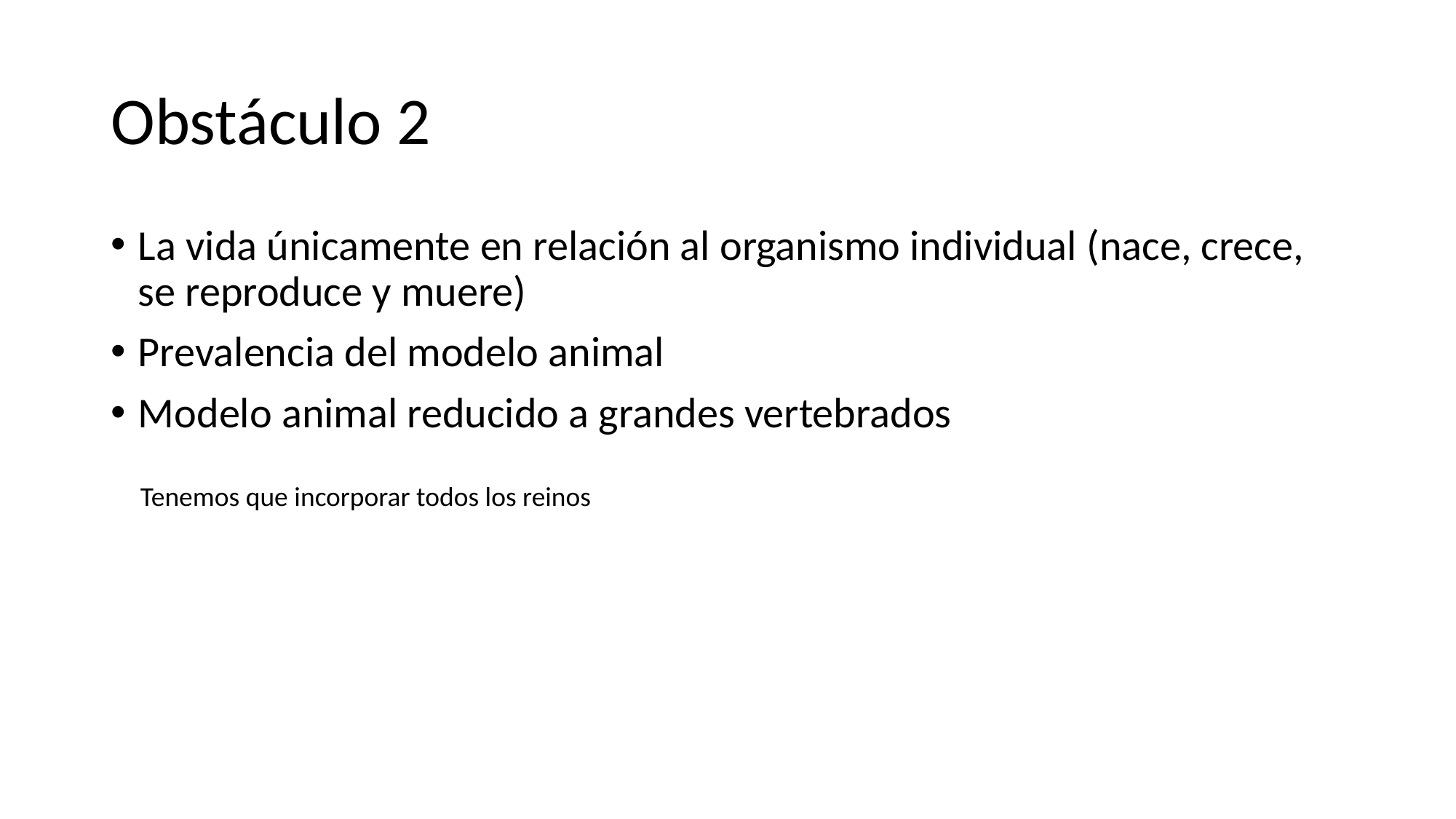

# Obstáculo 2
La vida únicamente en relación al organismo individual (nace, crece, se reproduce y muere)
Prevalencia del modelo animal
Modelo animal reducido a grandes vertebrados
Tenemos que incorporar todos los reinos